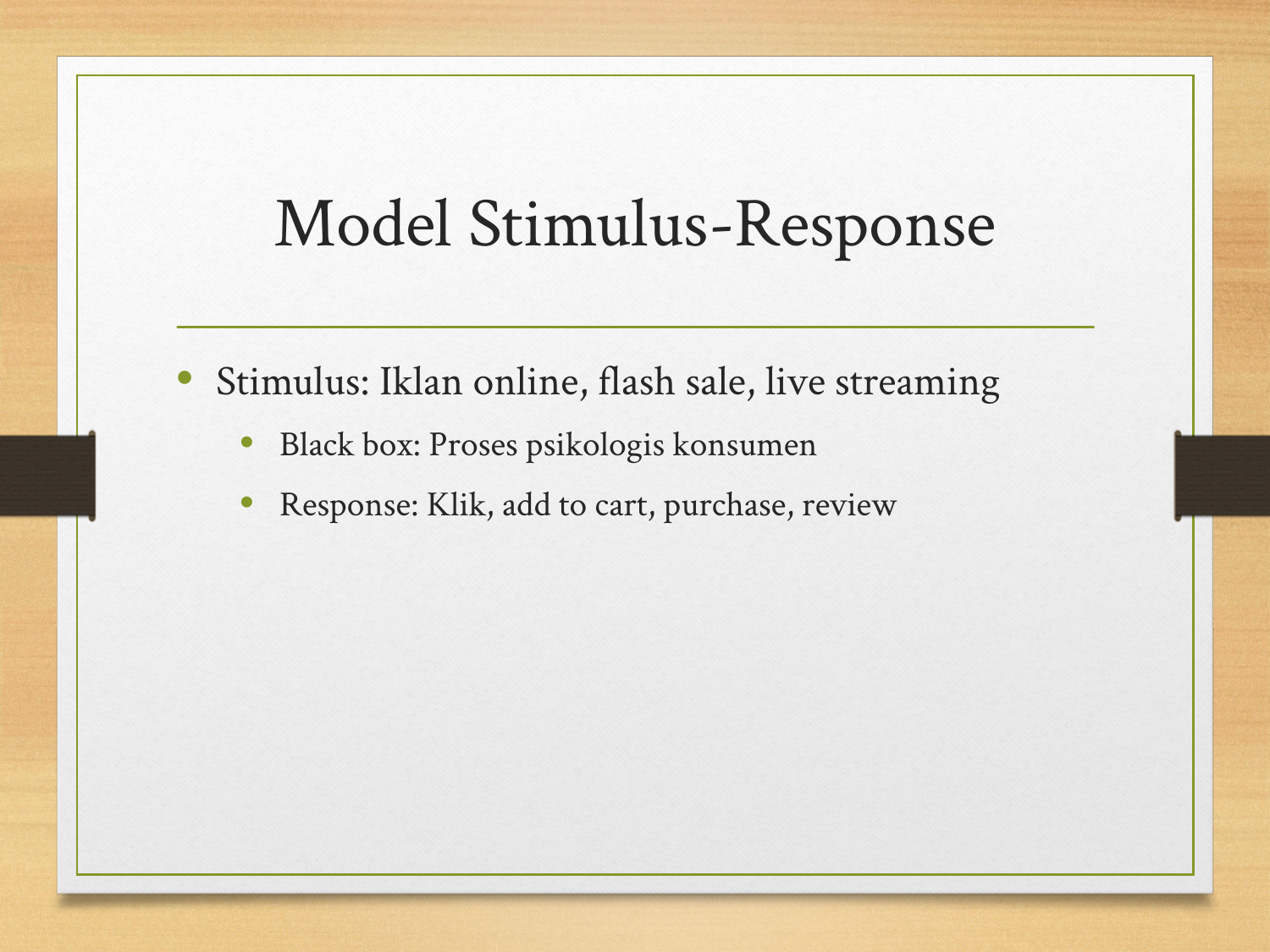

# Model Stimulus-Response
Stimulus: Iklan online, flash sale, live streaming
Black box: Proses psikologis konsumen
Response: Klik, add to cart, purchase, review